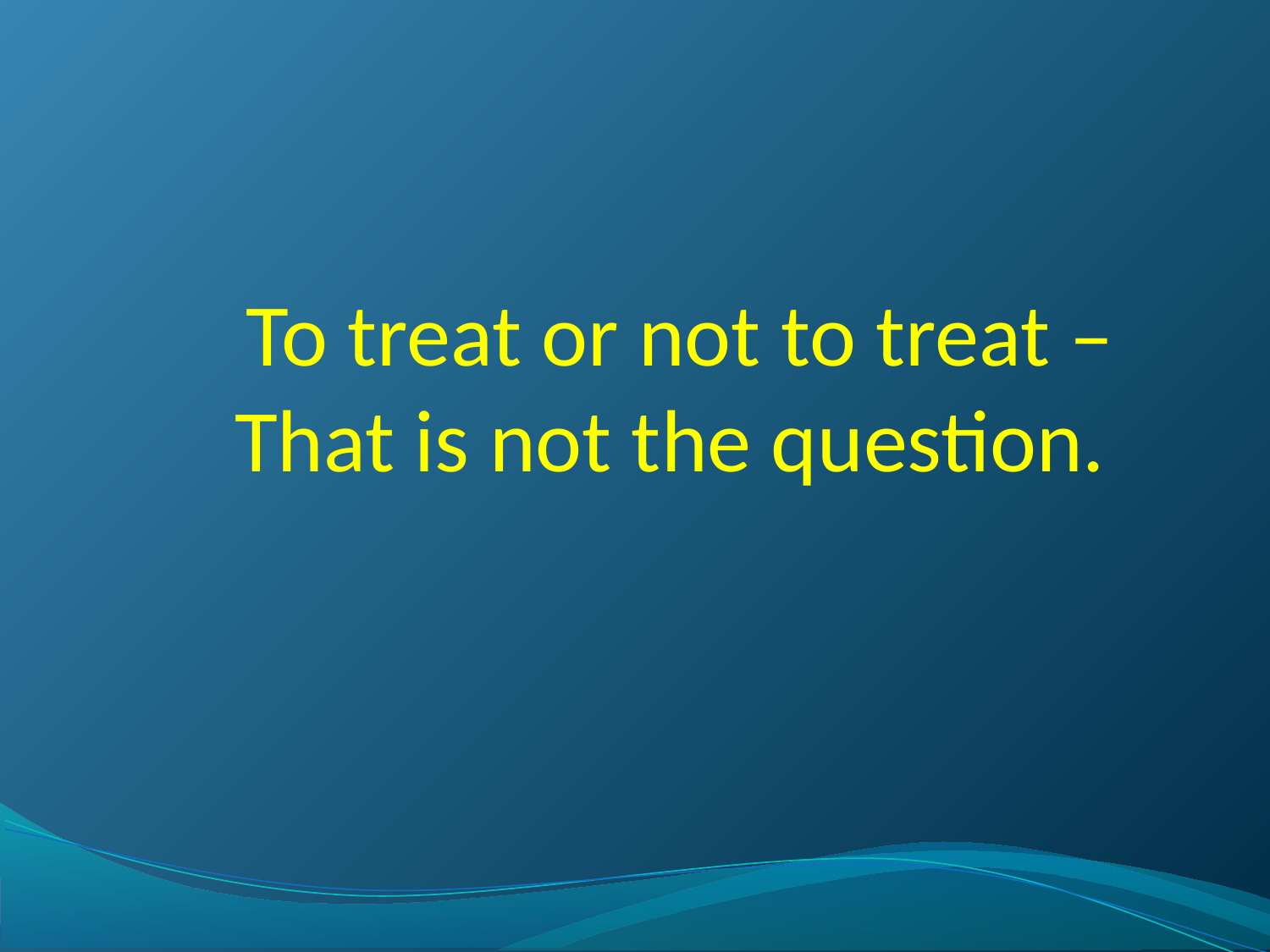

To treat or not to treat –
That is not the question.